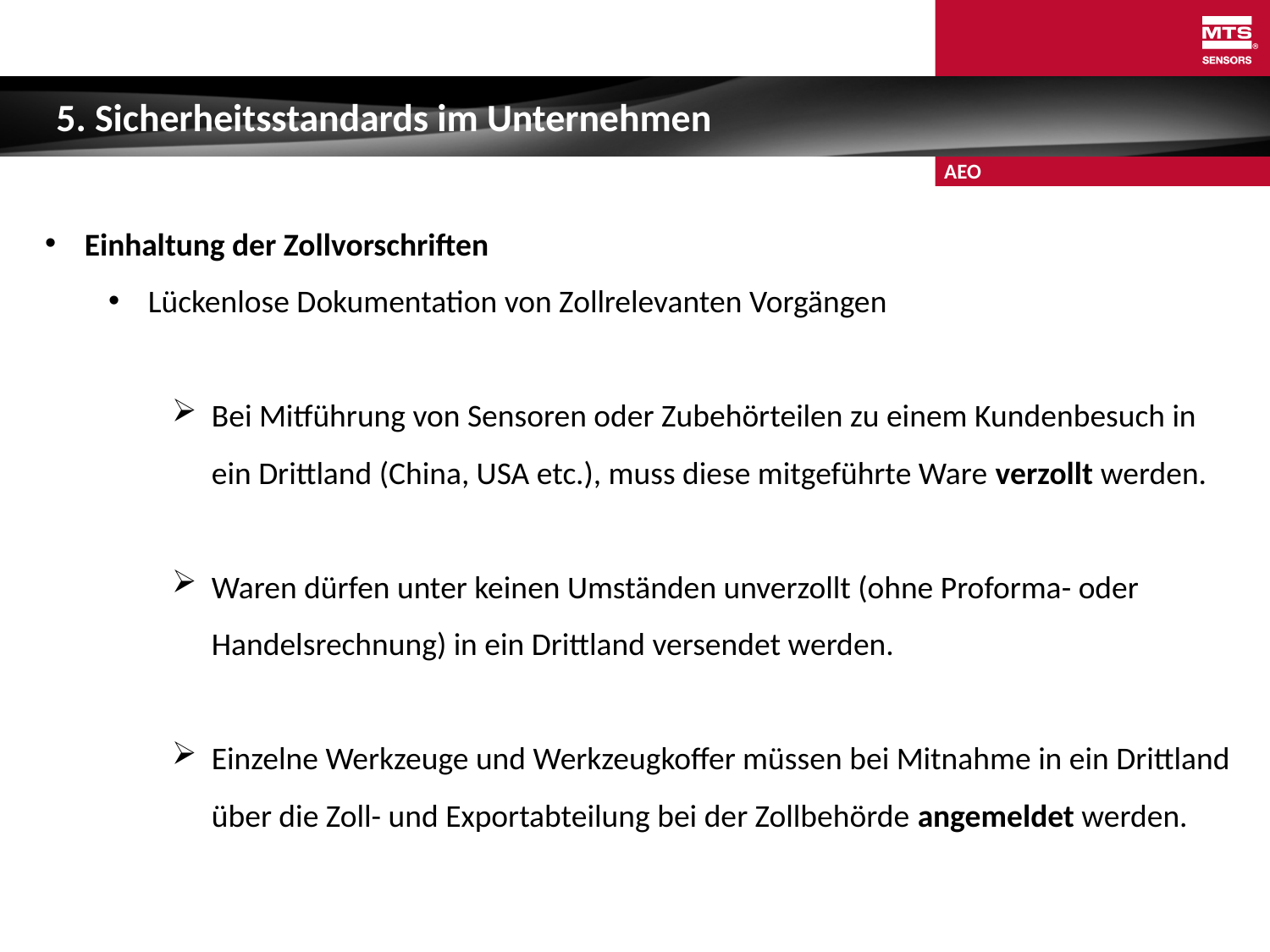

5. Sicherheitsstandards im Unternehmen
AEO
Einhaltung der Zollvorschriften
Lückenlose Dokumentation von Zollrelevanten Vorgängen

Bei Mitführung von Sensoren oder Zubehörteilen zu einem Kundenbesuch in ein Drittland (China, USA etc.), muss diese mitgeführte Ware verzollt werden.

Waren dürfen unter keinen Umständen unverzollt (ohne Proforma- oder Handelsrechnung) in ein Drittland versendet werden.

Einzelne Werkzeuge und Werkzeugkoffer müssen bei Mitnahme in ein Drittland über die Zoll- und Exportabteilung bei der Zollbehörde angemeldet werden.